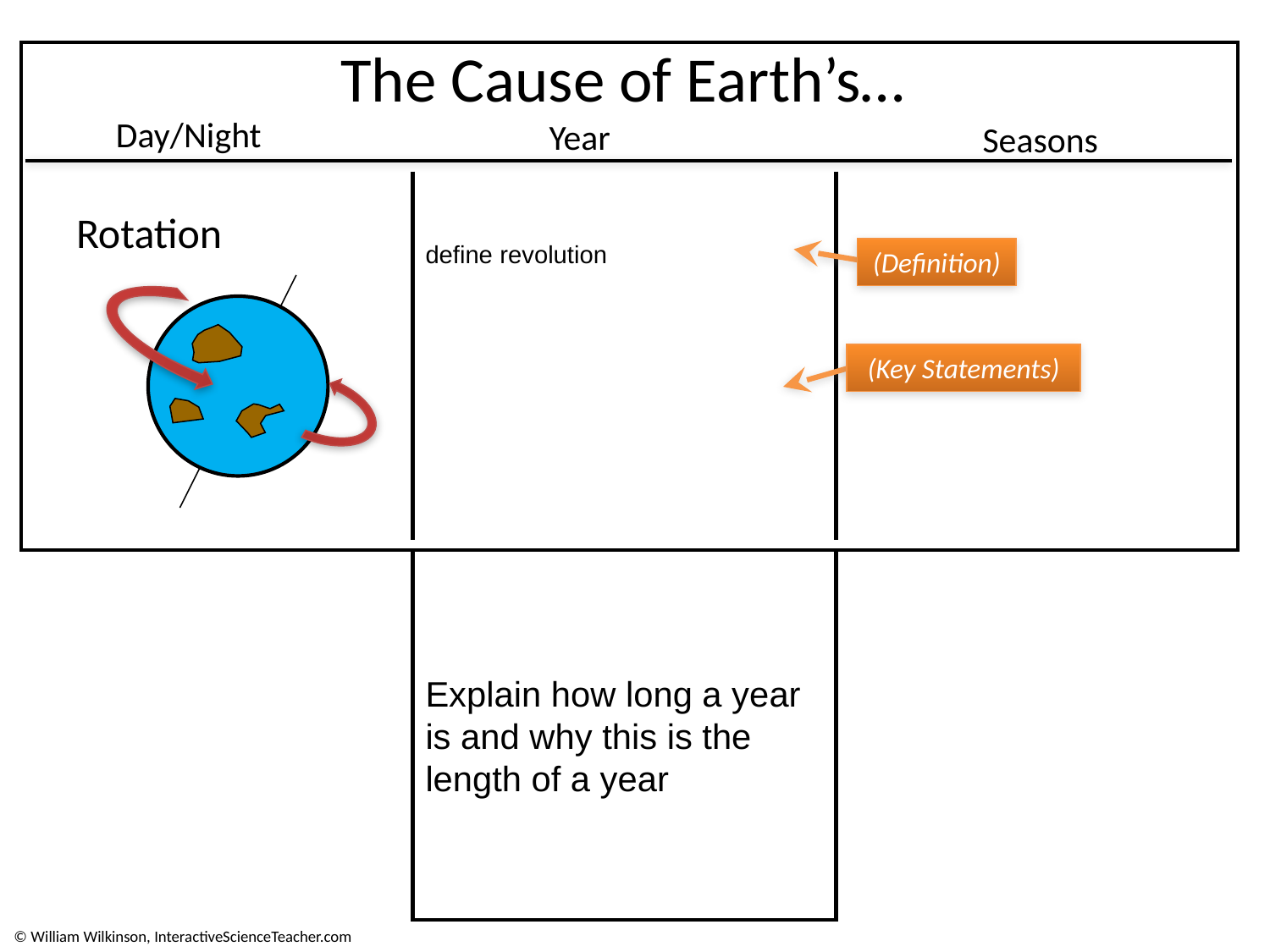

The Cause of Earth’s…

Day/Night
Year
Seasons
Rotation
define revolution

(Definition)

(Key Statements)
Explain how long a year is and why this is the length of a year